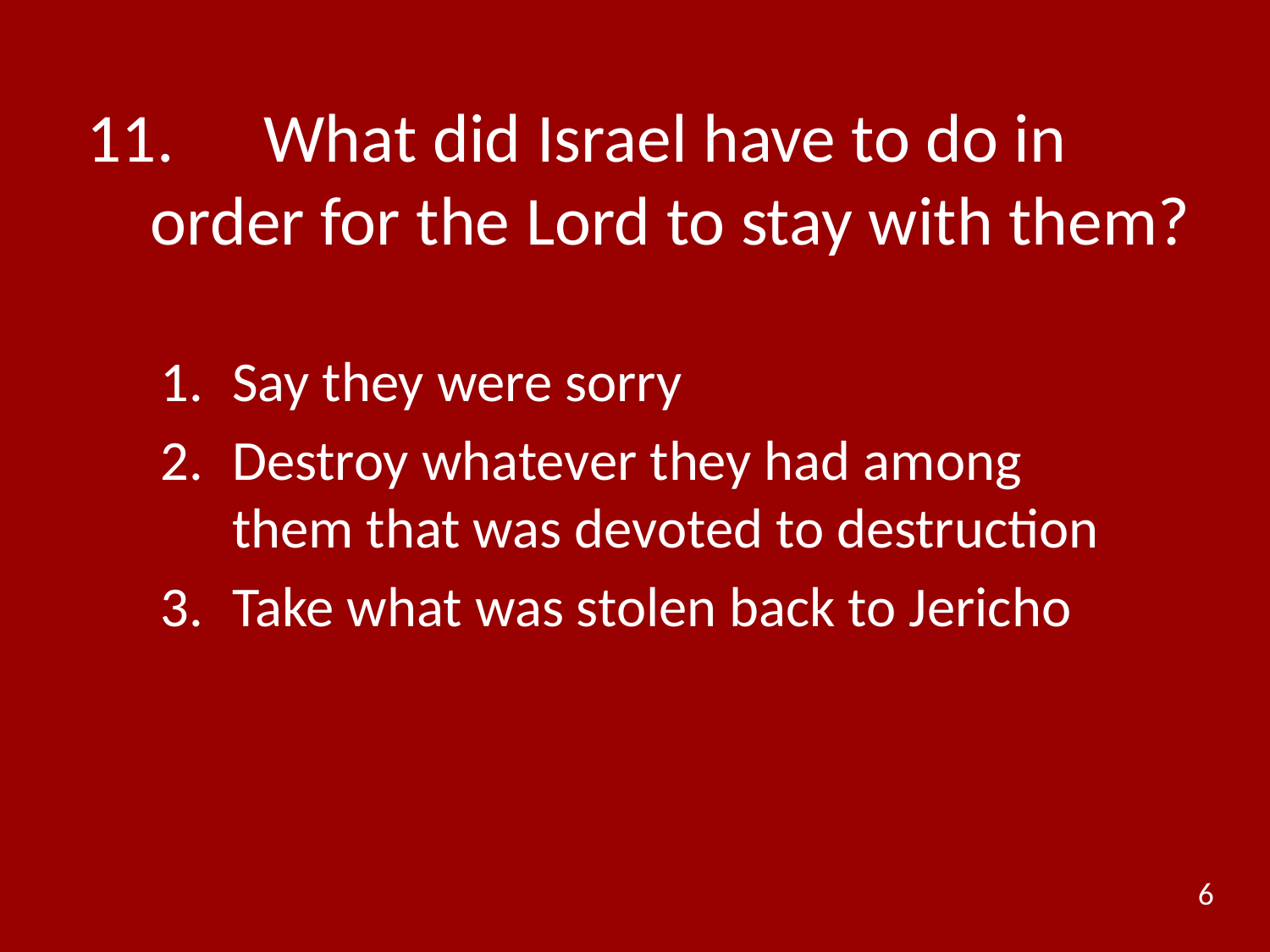

# 11.	What did Israel have to do in order for the Lord to stay with them?
Say they were sorry
Destroy whatever they had among them that was devoted to destruction
Take what was stolen back to Jericho
6